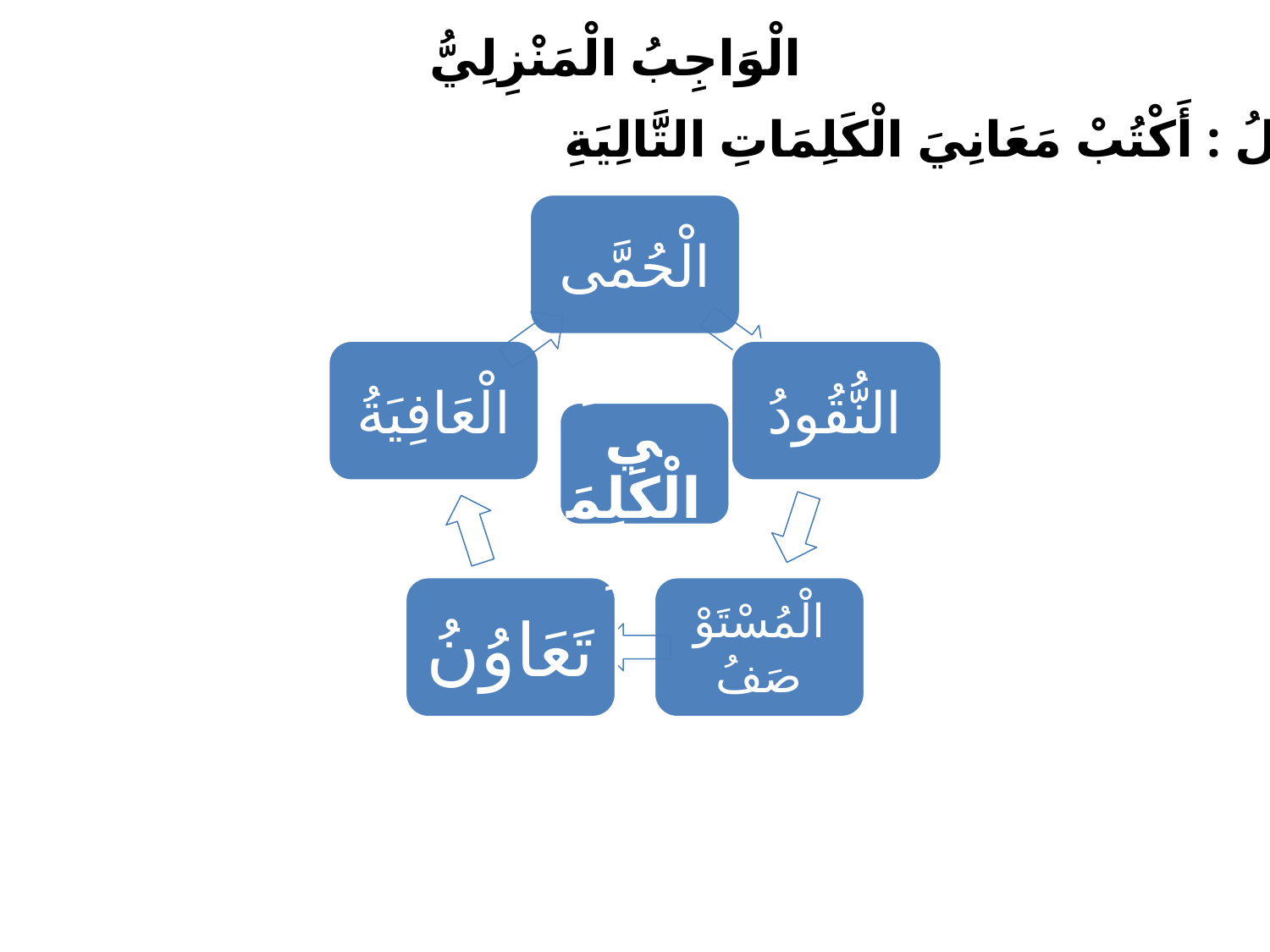

الْوَاجِبُ الْمَنْزِلِيُّ
السُّؤَالُ : أَكْتُبْ مَعَانِيَ الْكَلِمَاتِ التَّالِيَةِ

مَعَانِي الْكَلِمَاتِ